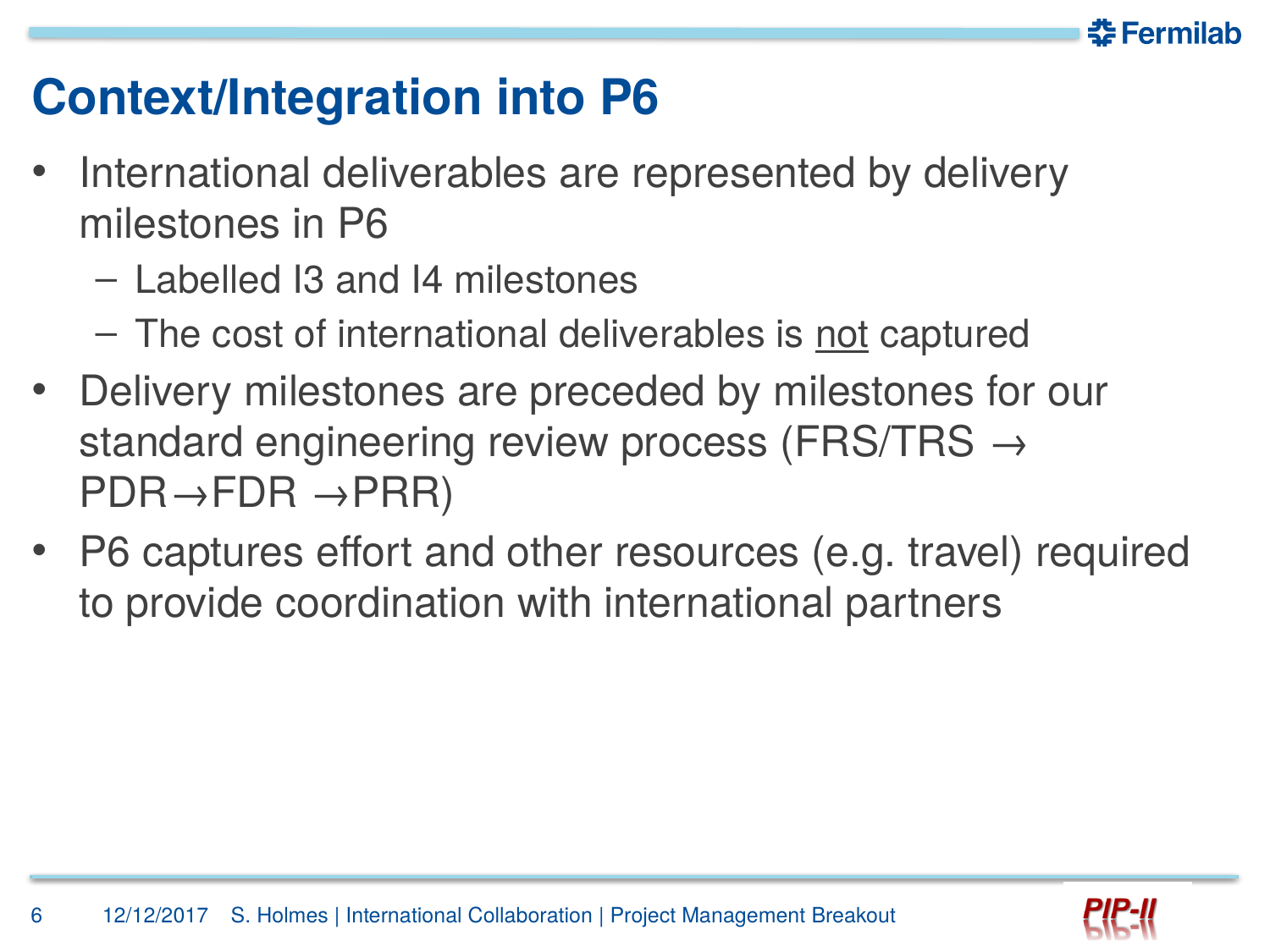

# Context/Integration into P6
International deliverables are represented by delivery milestones in P6
Labelled I3 and I4 milestones
The cost of international deliverables is not captured
Delivery milestones are preceded by milestones for our standard engineering review process (FRS/TRS → PDR→FDR →PRR)
P6 captures effort and other resources (e.g. travel) required to provide coordination with international partners
6
12/12/2017
S. Holmes | International Collaboration | Project Management Breakout